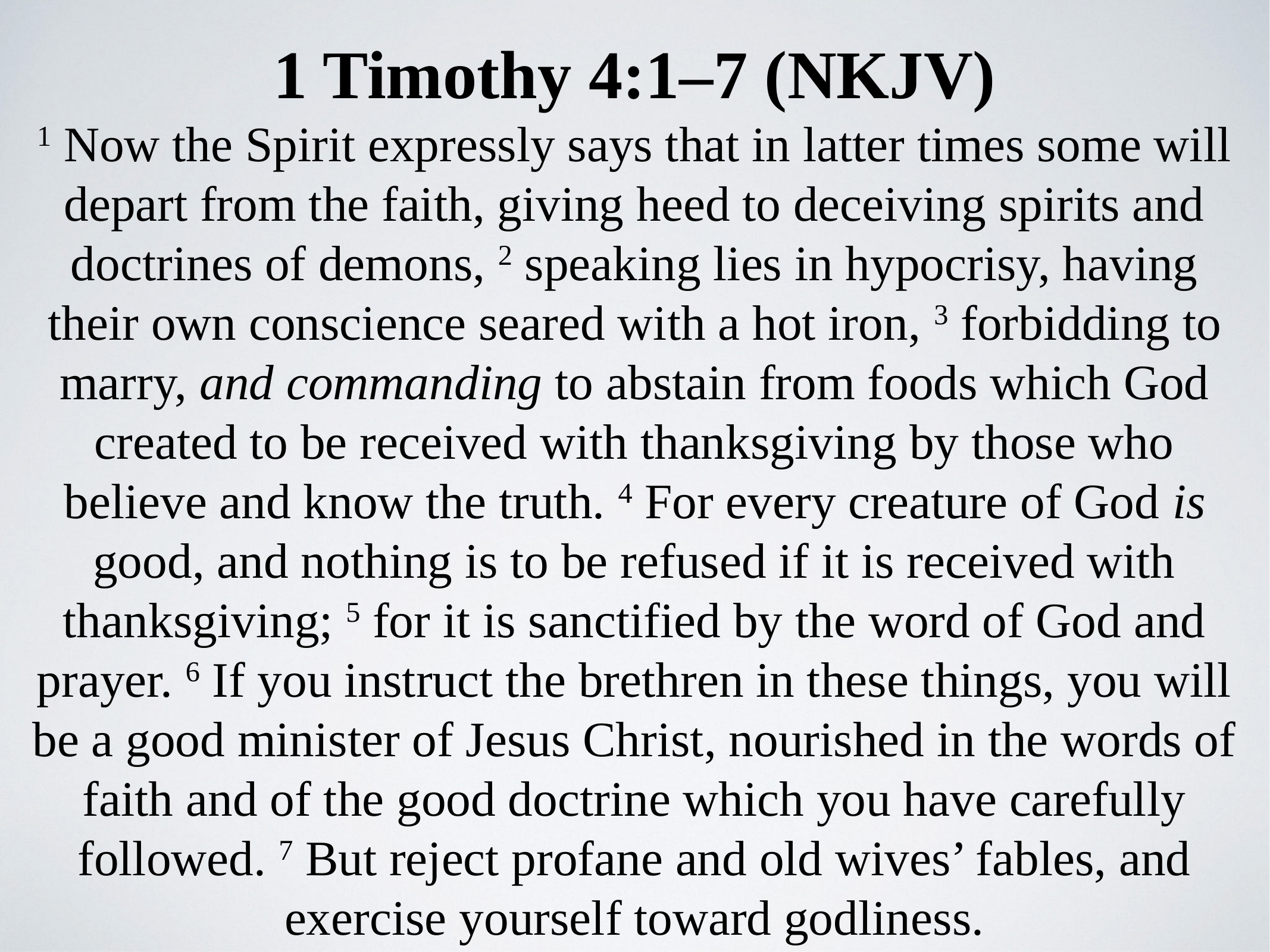

1 Timothy 4:1–7 (NKJV)
1 Now the Spirit expressly says that in latter times some will depart from the faith, giving heed to deceiving spirits and doctrines of demons, 2 speaking lies in hypocrisy, having their own conscience seared with a hot iron, 3 forbidding to marry, and commanding to abstain from foods which God created to be received with thanksgiving by those who believe and know the truth. 4 For every creature of God is good, and nothing is to be refused if it is received with thanksgiving; 5 for it is sanctified by the word of God and prayer. 6 If you instruct the brethren in these things, you will be a good minister of Jesus Christ, nourished in the words of faith and of the good doctrine which you have carefully followed. 7 But reject profane and old wives’ fables, and exercise yourself toward godliness.